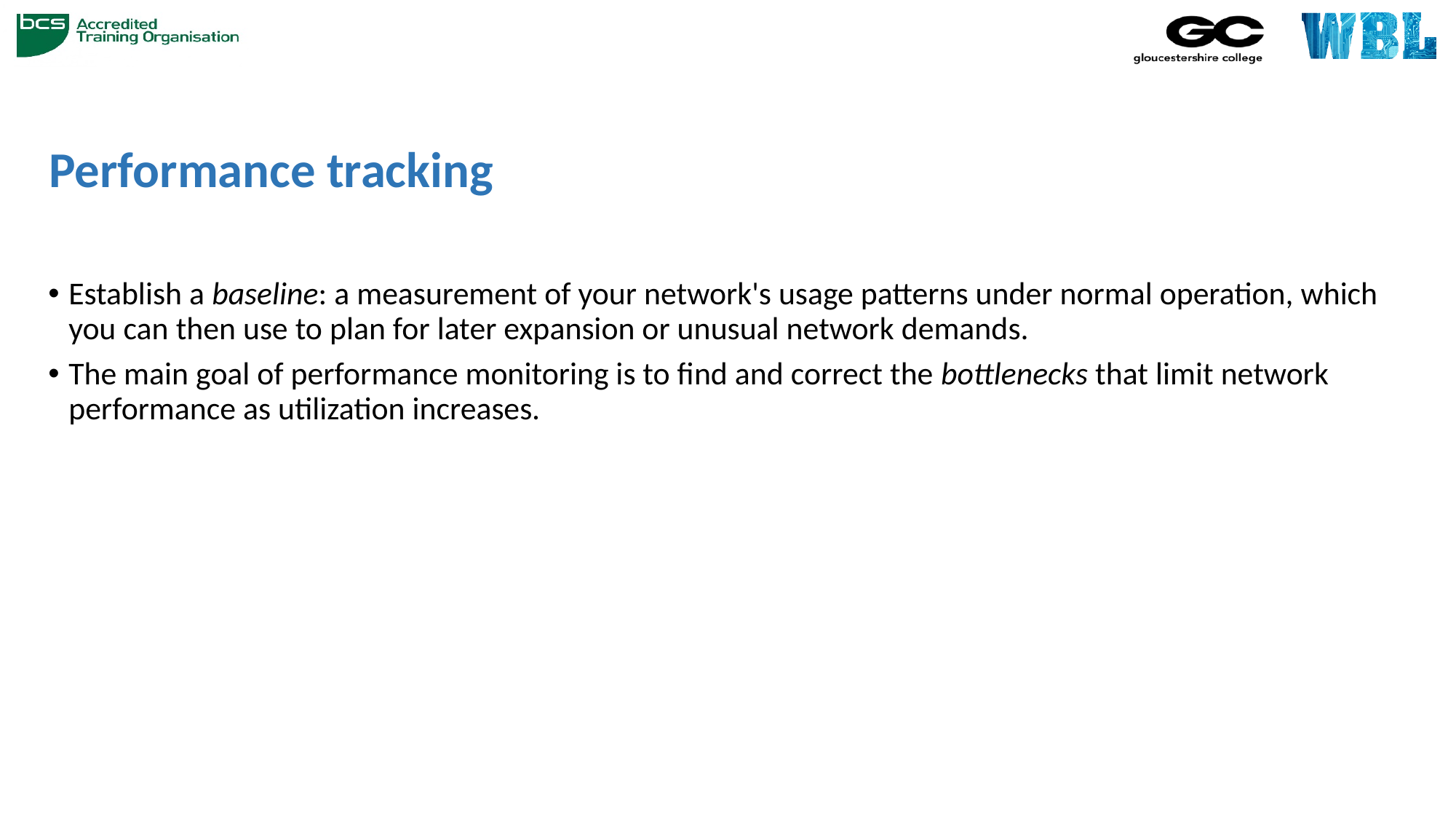

# Performance tracking
Establish a baseline: a measurement of your network's usage patterns under normal operation, which you can then use to plan for later expansion or unusual network demands.
The main goal of performance monitoring is to find and correct the bottlenecks that limit network performance as utilization increases.